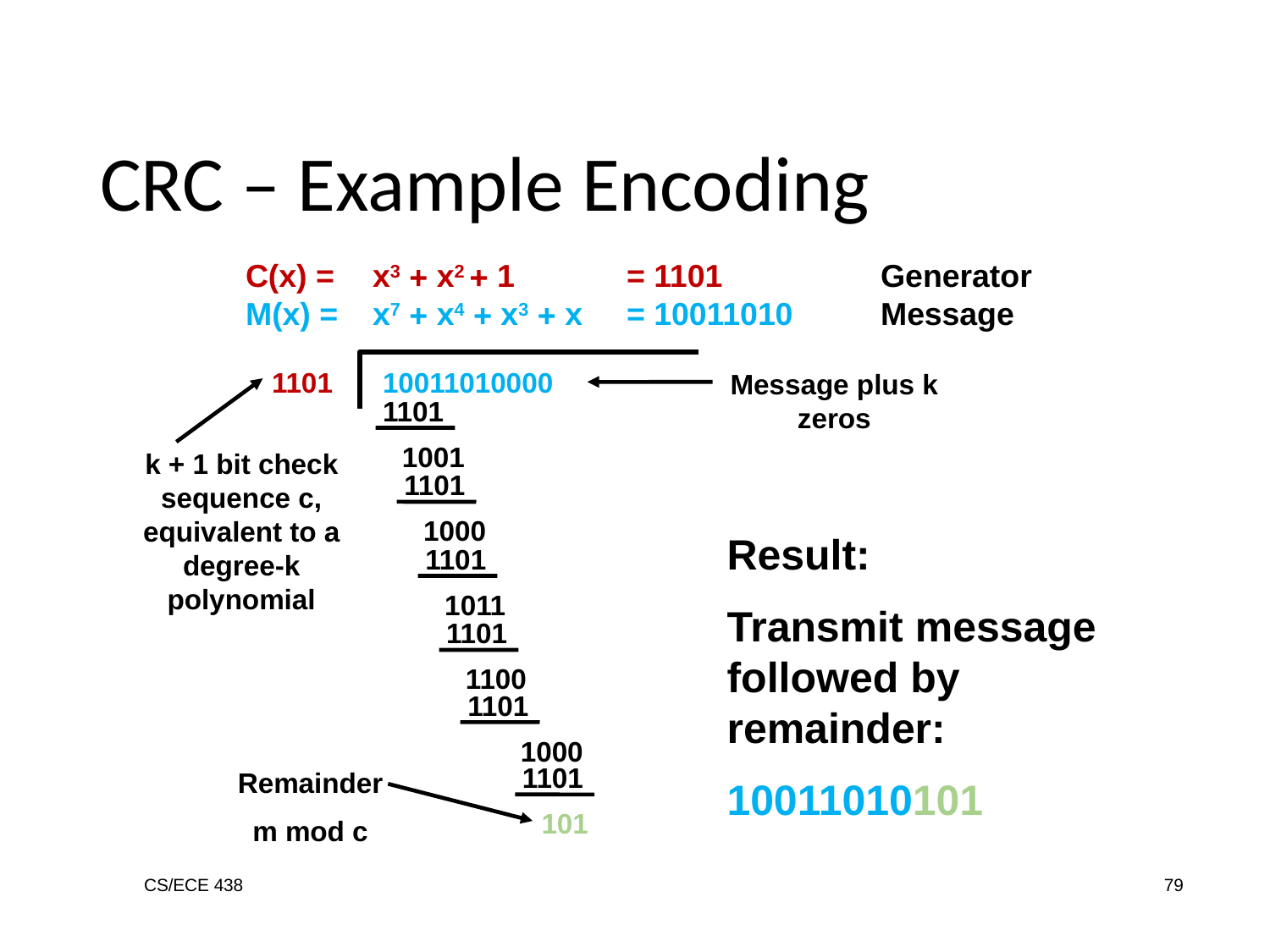

CRC – Example Encoding
C(x) = 	x3 + x2 + 1 	= 1101		Generator
M(x) = 	x7 + x4 + x3 + x 	= 10011010 	Message

1101

k + 1 bit check sequence c, equivalent to a degree-k polynomial
10011010000
Message plus k zeros

1101

1001
1101

1000
Result:
Transmit message followed by remainder:
10011010101
1101

1011
1101

1100
1101

1000
1101

Remainder
m mod c

101
CS/ECE 438

79